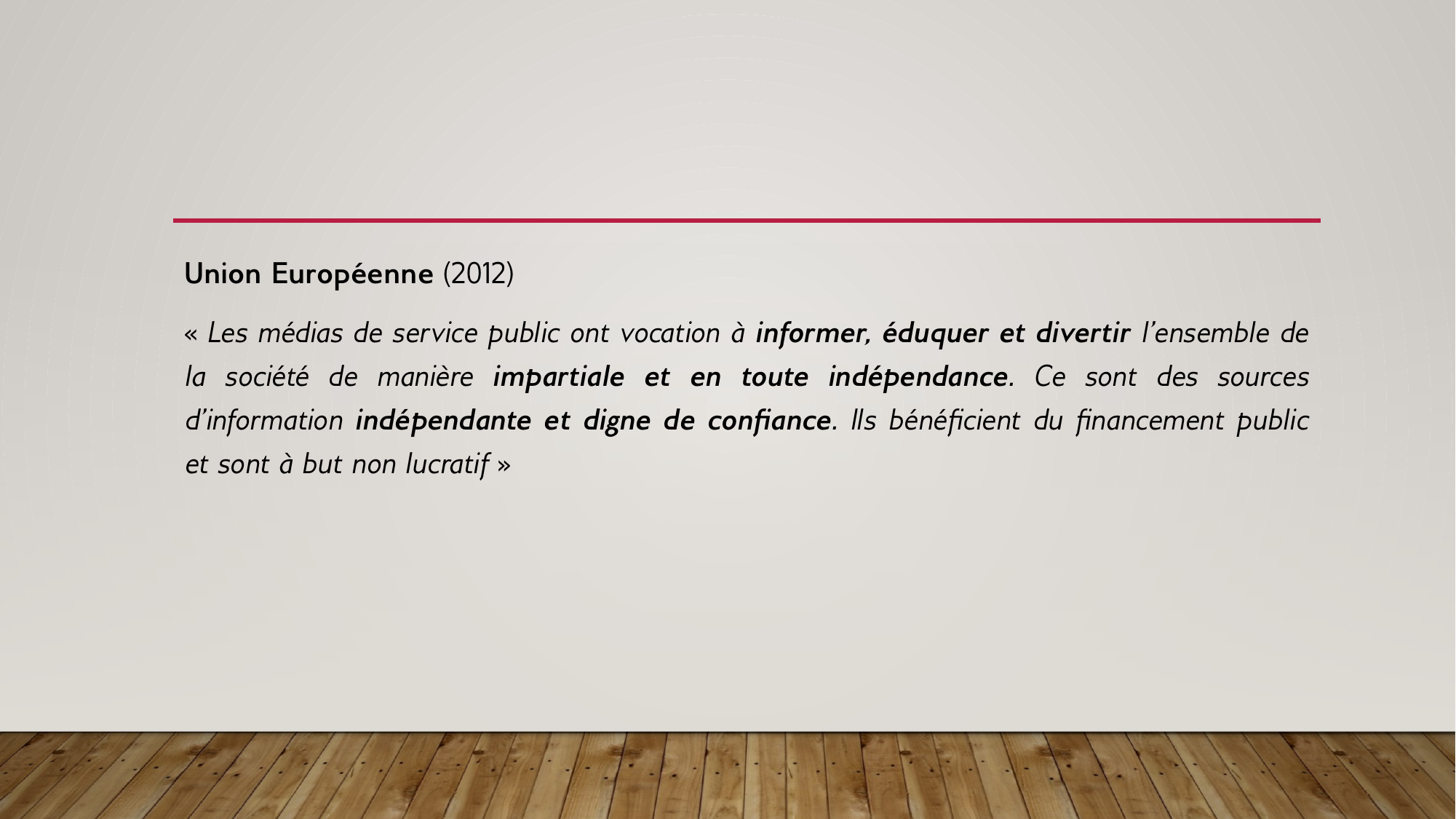

#
Union Européenne (2012)
« Les médias de service public ont vocation à informer, éduquer et divertir l’ensemble de la société de manière impartiale et en toute indépendance. Ce sont des sources d’information indépendante et digne de confiance. Ils bénéficient du financement public et sont à but non lucratif »